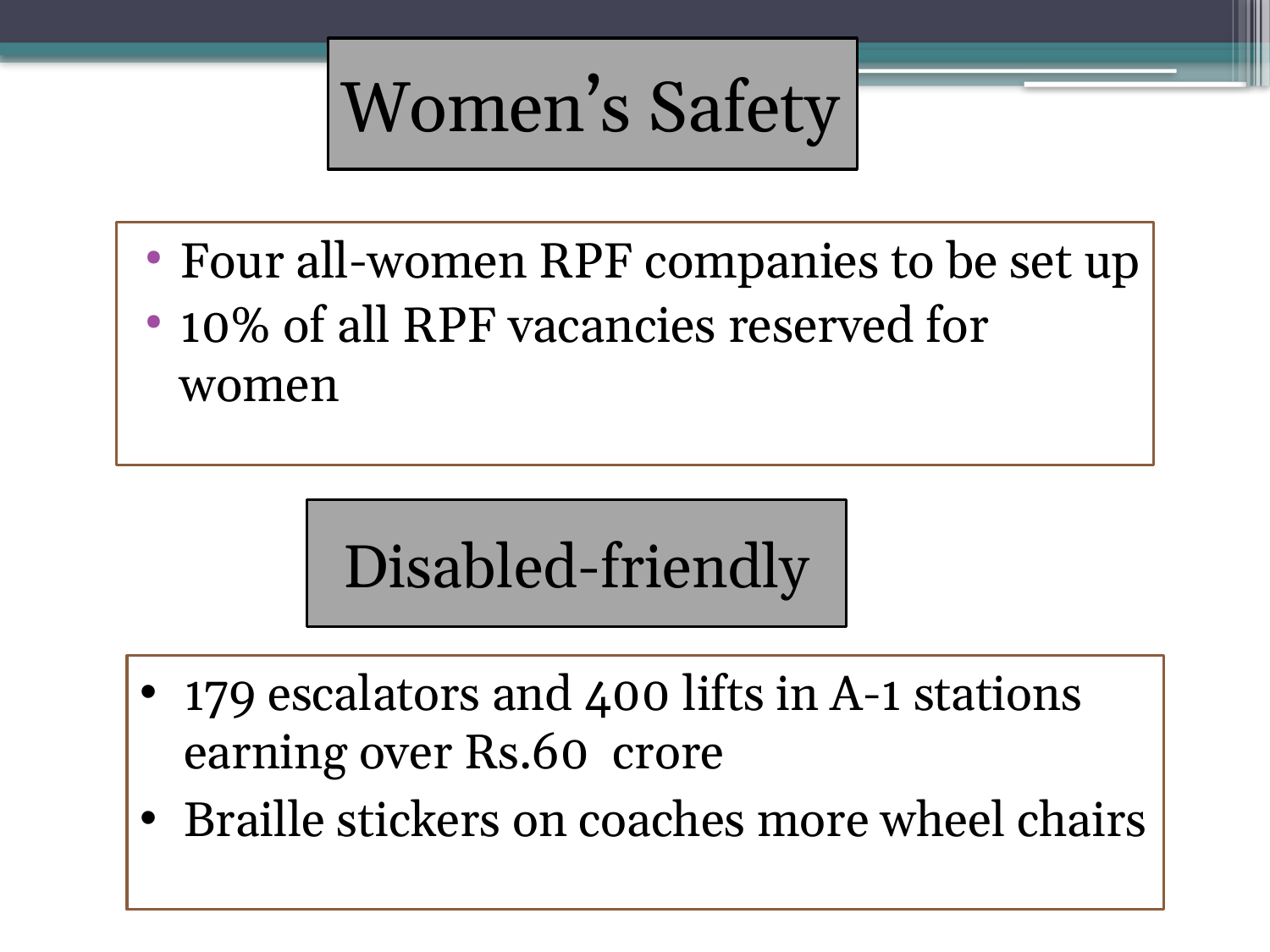

# Women’s Safety
Four all-women RPF companies to be set up
10% of all RPF vacancies reserved for women
Disabled-friendly
179 escalators and 400 lifts in A-1 stations earning over Rs.60  crore
Braille stickers on coaches more wheel chairs